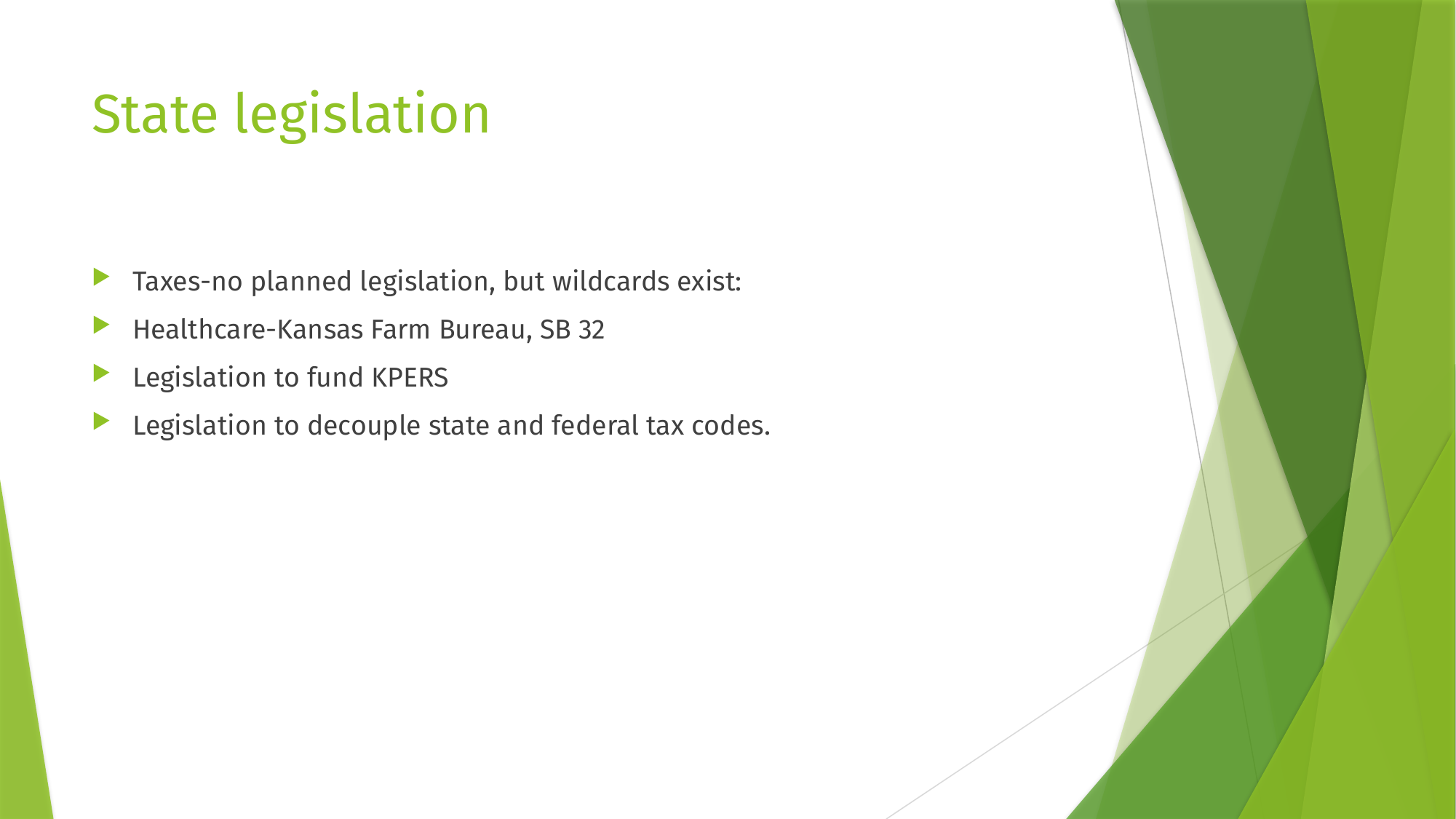

# State legislation
Taxes-no planned legislation, but wildcards exist:
Healthcare-Kansas Farm Bureau, SB 32
Legislation to fund KPERS
Legislation to decouple state and federal tax codes.